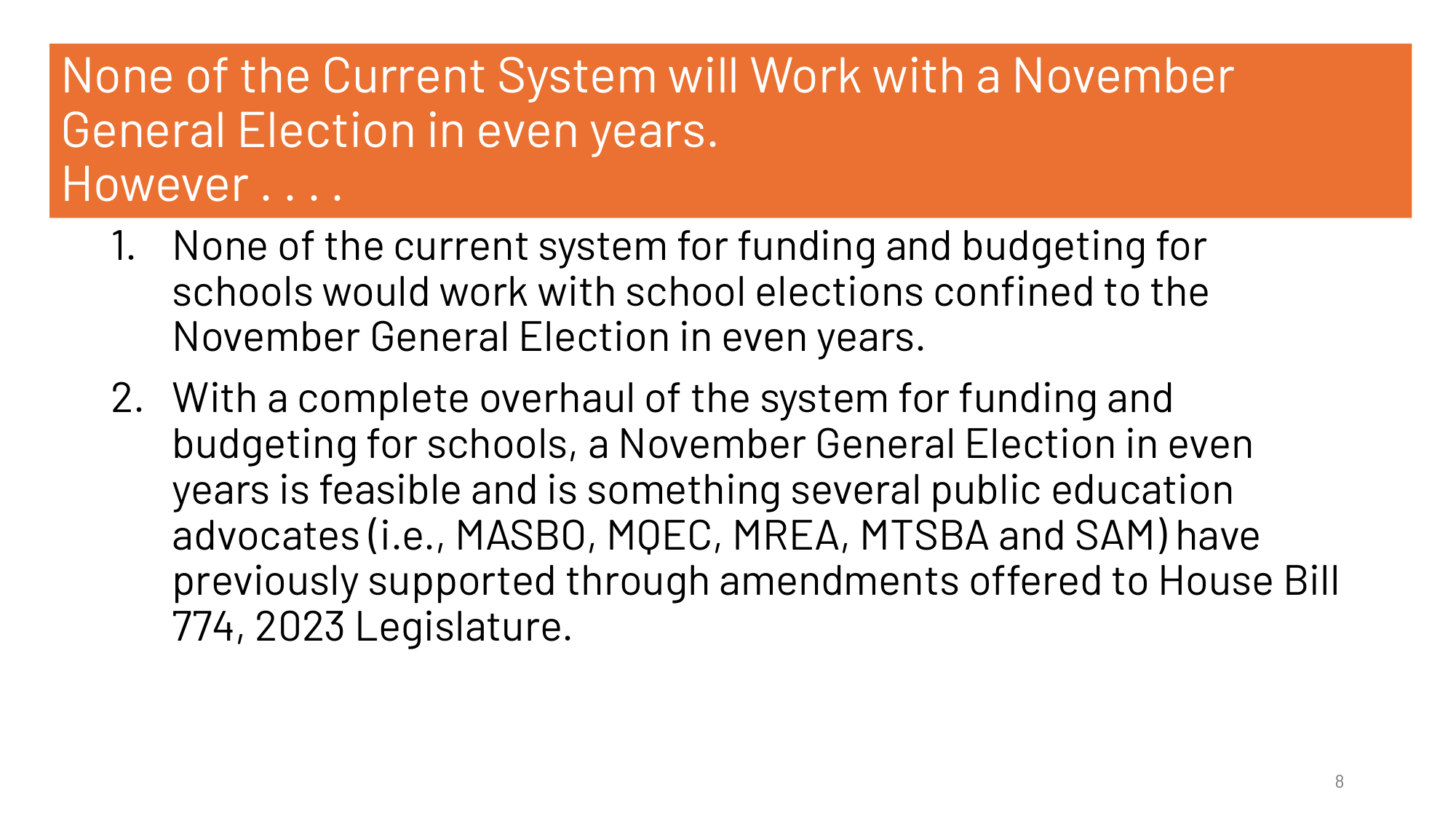

# None of the Current System will Work with a November General Election in even years. However . . . .
None of the current system for funding and budgeting for schools would work with school elections confined to the November General Election in even years.
With a complete overhaul of the system for funding and budgeting for schools, a November General Election in even years is feasible and is something several public education advocates (i.e., MASBO, MQEC, MREA, MTSBA and SAM) have previously supported through amendments offered to House Bill 774, 2023 Legislature.

8